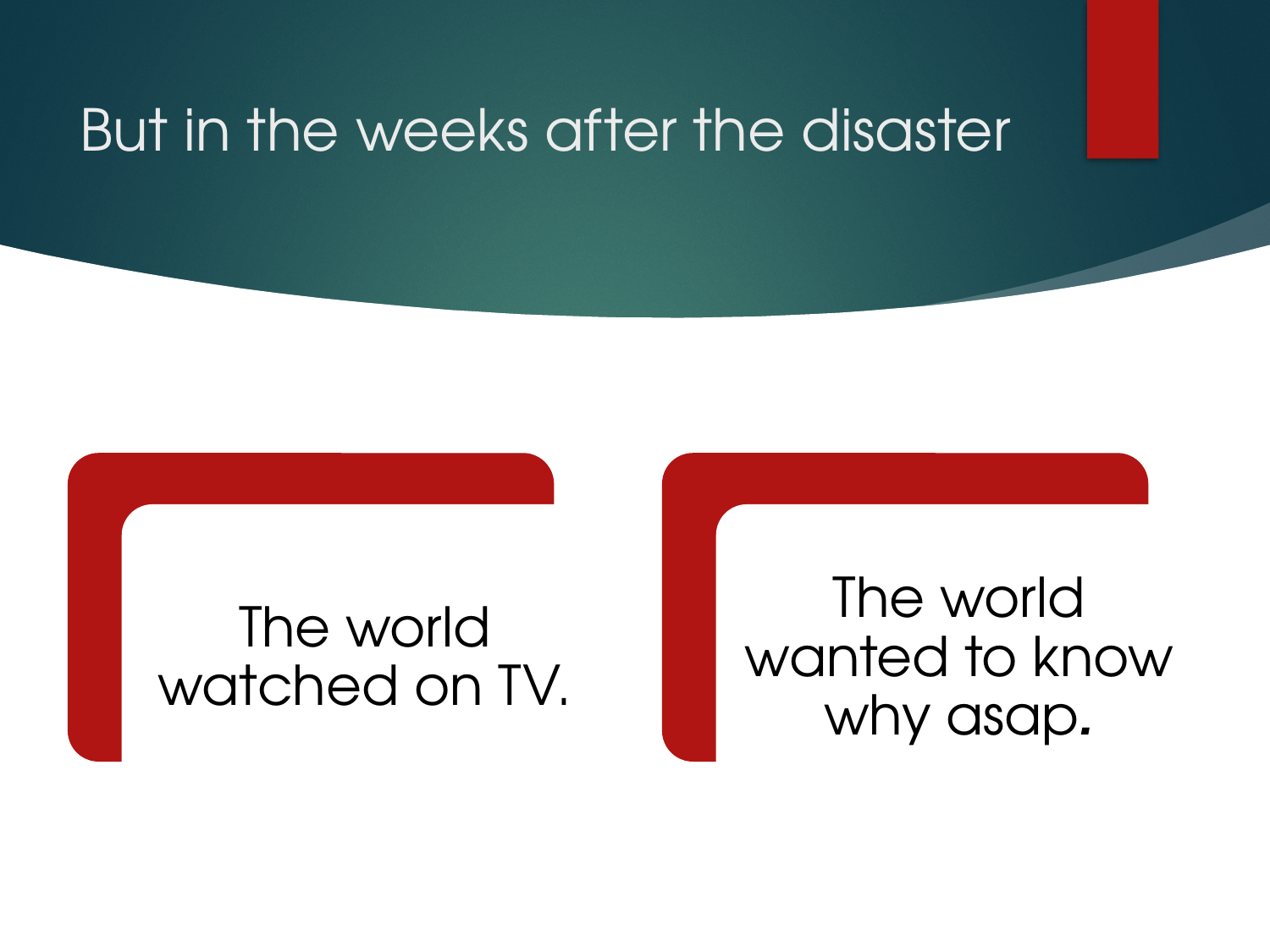

# But in the weeks after the disaster

The world watched on TV.

The world wanted to know why asap.